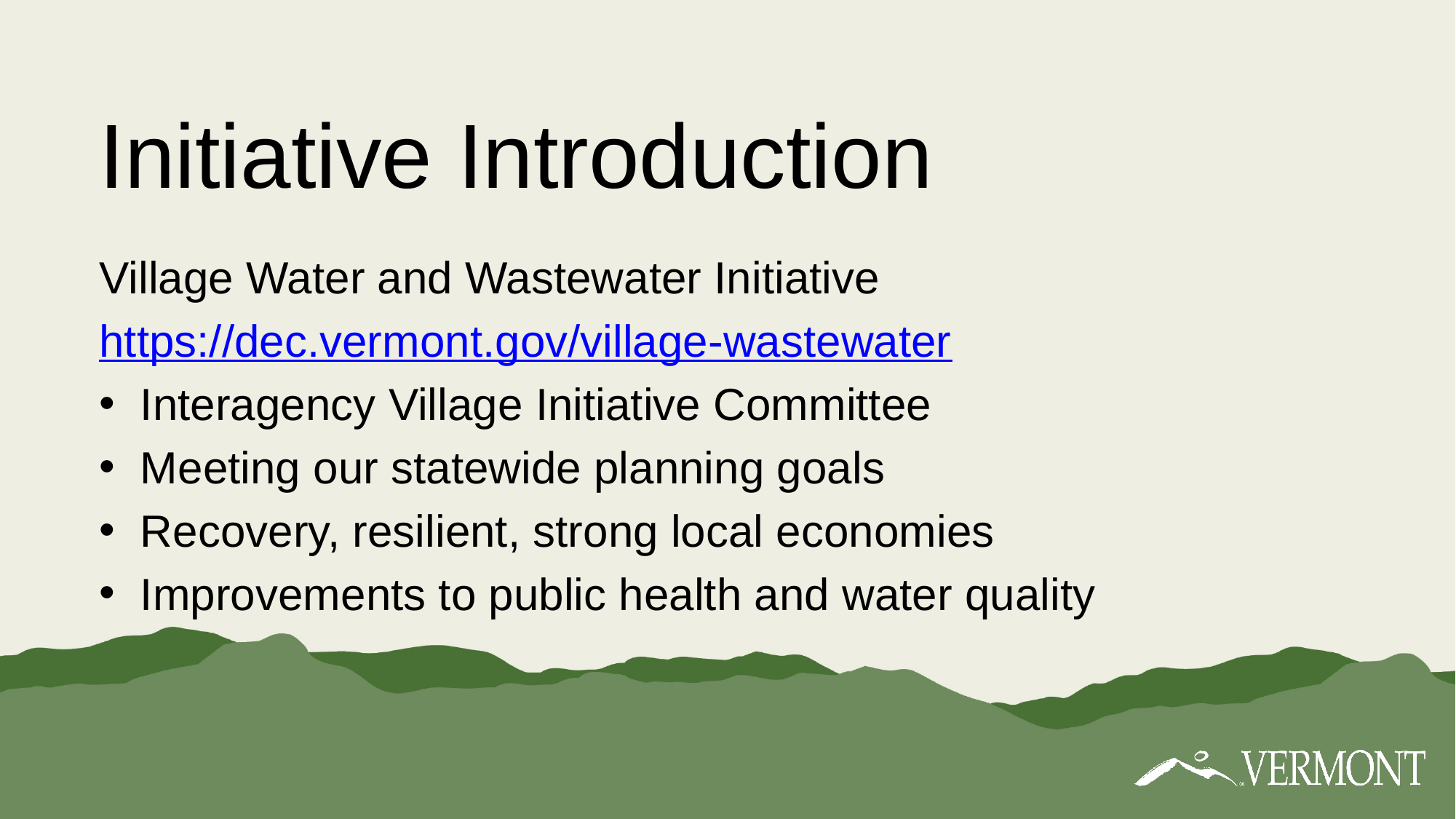

# Initiative Introduction
Village Water and Wastewater Initiative
https://dec.vermont.gov/village-wastewater
Interagency Village Initiative Committee
Meeting our statewide planning goals
Recovery, resilient, strong local economies
Improvements to public health and water quality